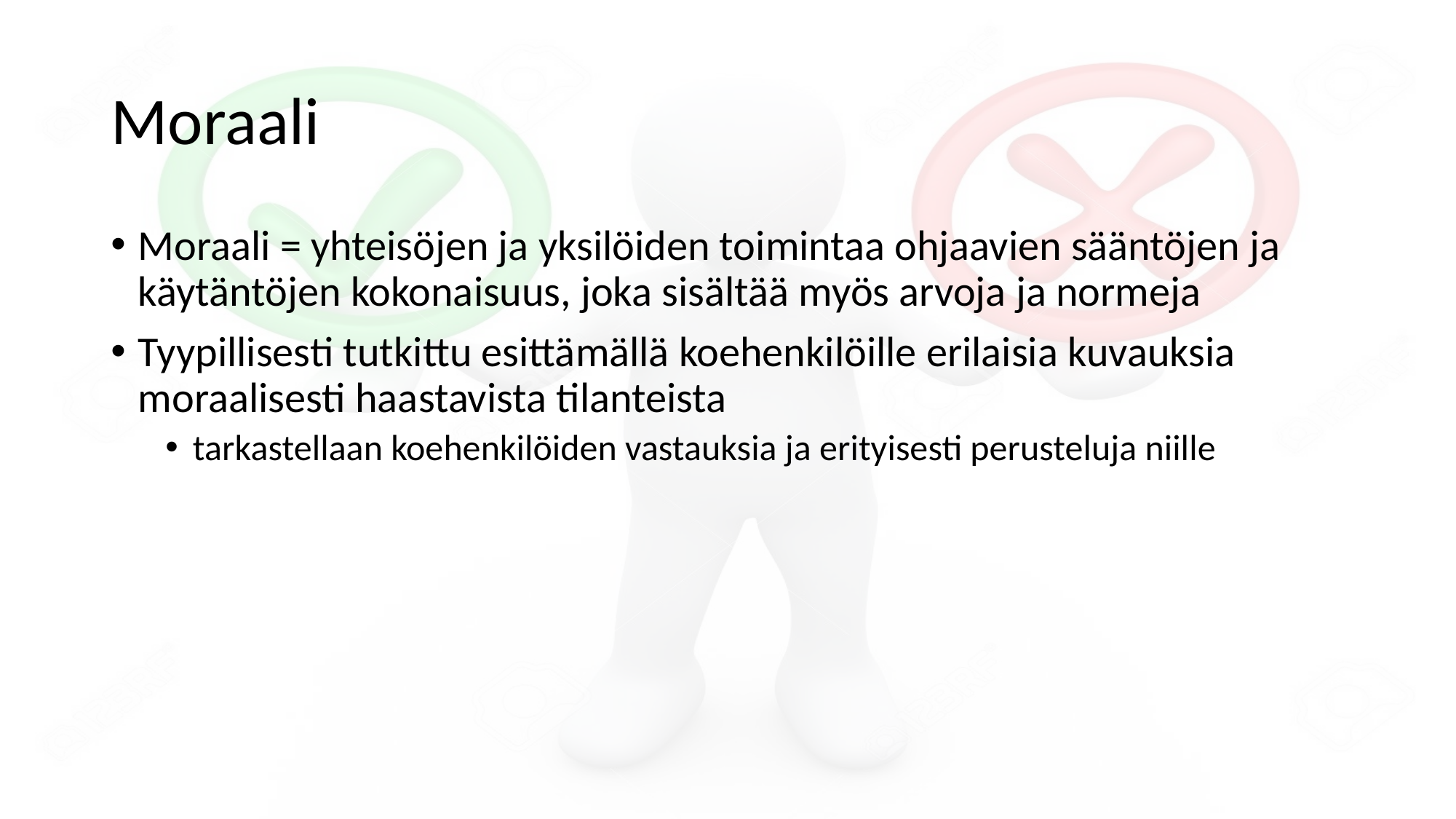

# Moraali
Moraali = yhteisöjen ja yksilöiden toimintaa ohjaavien sääntöjen ja käytäntöjen kokonaisuus, joka sisältää myös arvoja ja normeja
Tyypillisesti tutkittu esittämällä koehenkilöille erilaisia kuvauksia moraalisesti haastavista tilanteista
tarkastellaan koehenkilöiden vastauksia ja erityisesti perusteluja niille